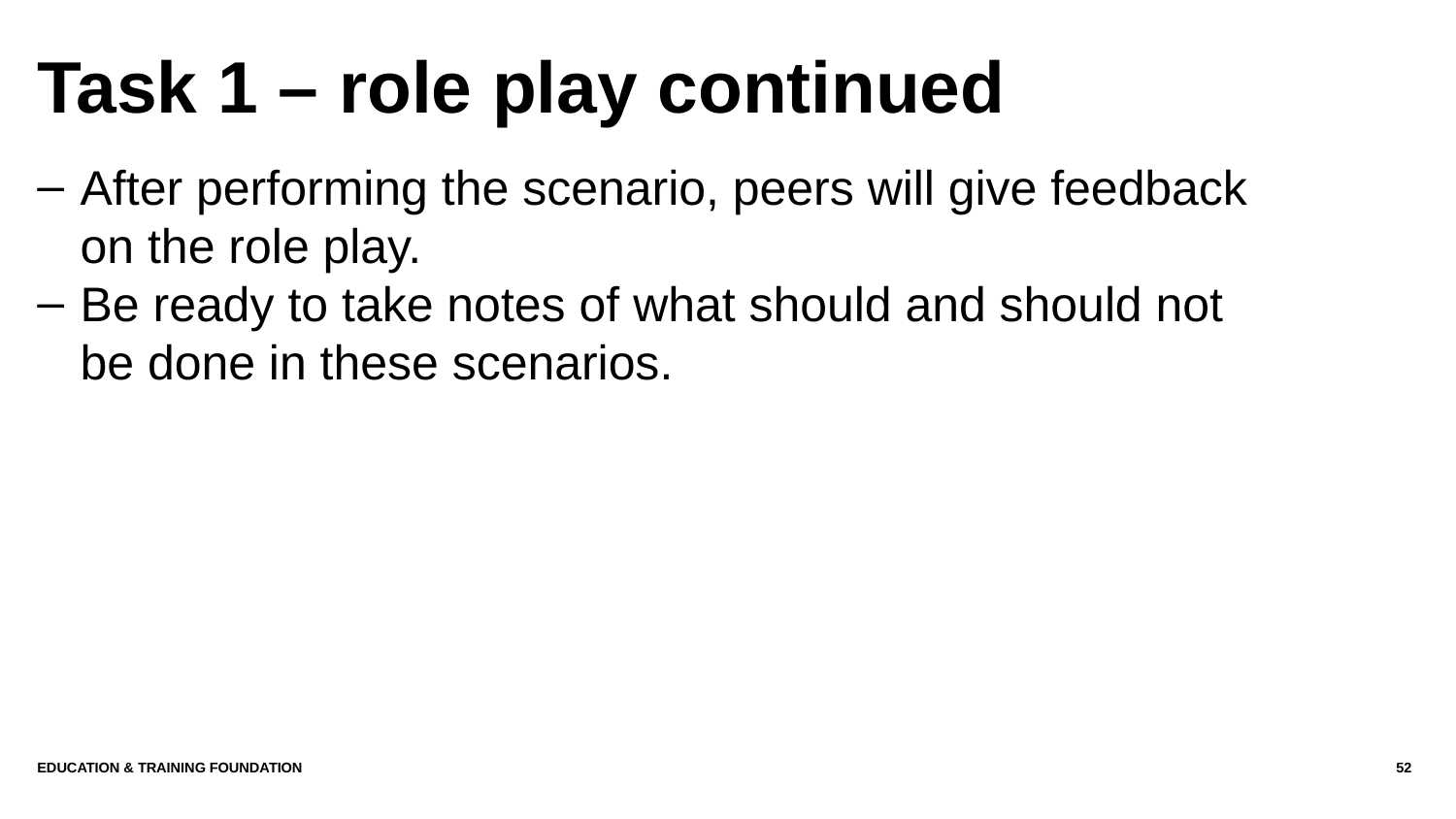

# Task 1 – role play continued
After performing the scenario, peers will give feedback on the role play.
Be ready to take notes of what should and should not be done in these scenarios.

Education & Training Foundation
52